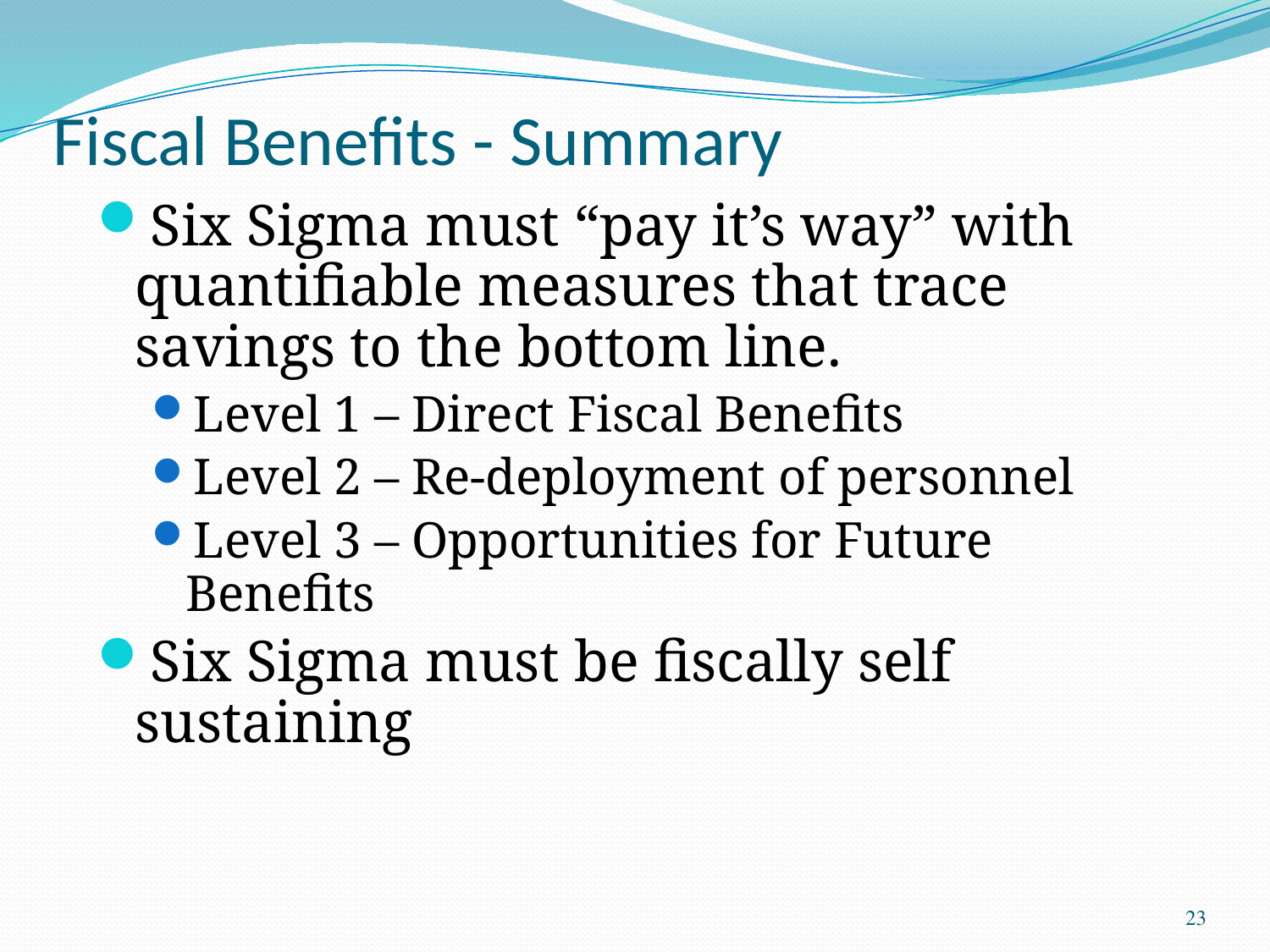

# Fiscal Benefits - Summary
Six Sigma must “pay it’s way” with quantifiable measures that trace savings to the bottom line.
Level 1 – Direct Fiscal Benefits
Level 2 – Re-deployment of personnel
Level 3 – Opportunities for Future Benefits
Six Sigma must be fiscally self sustaining
23